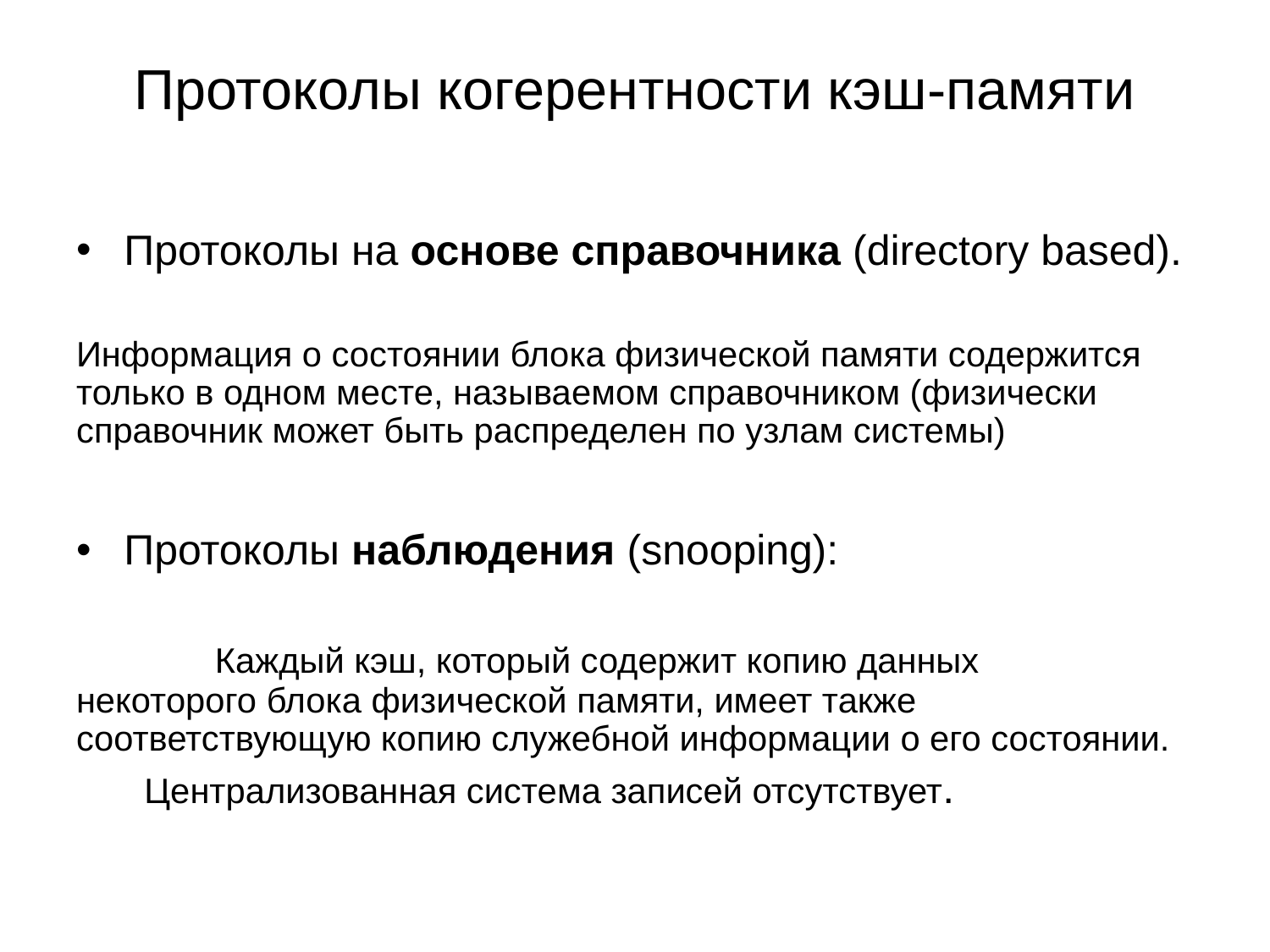

# Протоколы когерентности кэш-памяти
Протоколы на основе справочника (directory based).

Информация о состоянии блока физической памяти содержится только в одном месте, называемом справочником (физически справочник может быть распределен по узлам системы)

Протоколы наблюдения (snooping):

	 Каждый кэш, который содержит копию данных    некоторого блока физической памяти, имеет также соответствующую копию служебной информации о его состоянии.
       Централизованная система записей отсутствует.